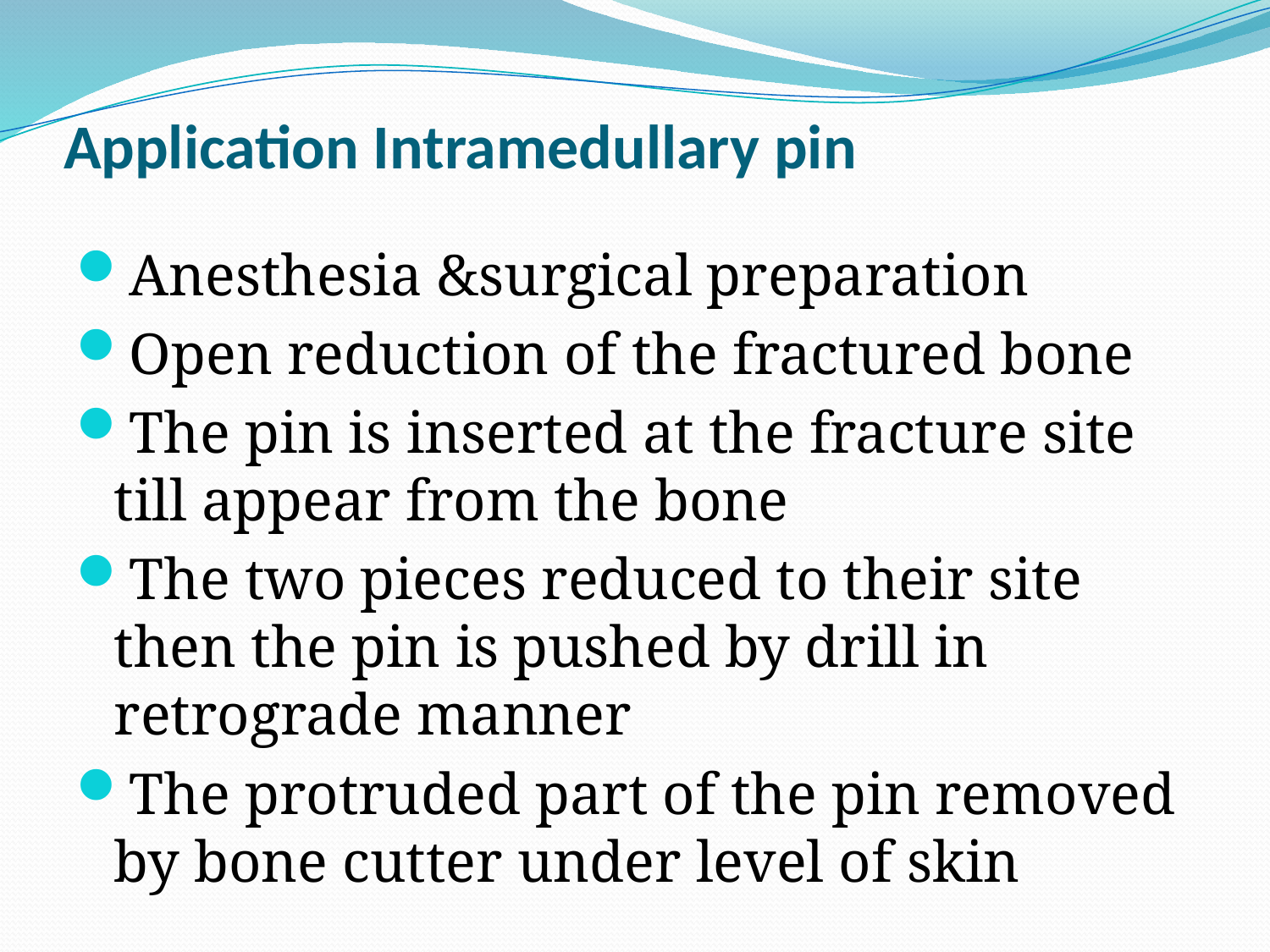

# Application Intramedullary pin
Anesthesia &surgical preparation
Open reduction of the fractured bone
The pin is inserted at the fracture site till appear from the bone
The two pieces reduced to their site then the pin is pushed by drill in retrograde manner
The protruded part of the pin removed by bone cutter under level of skin